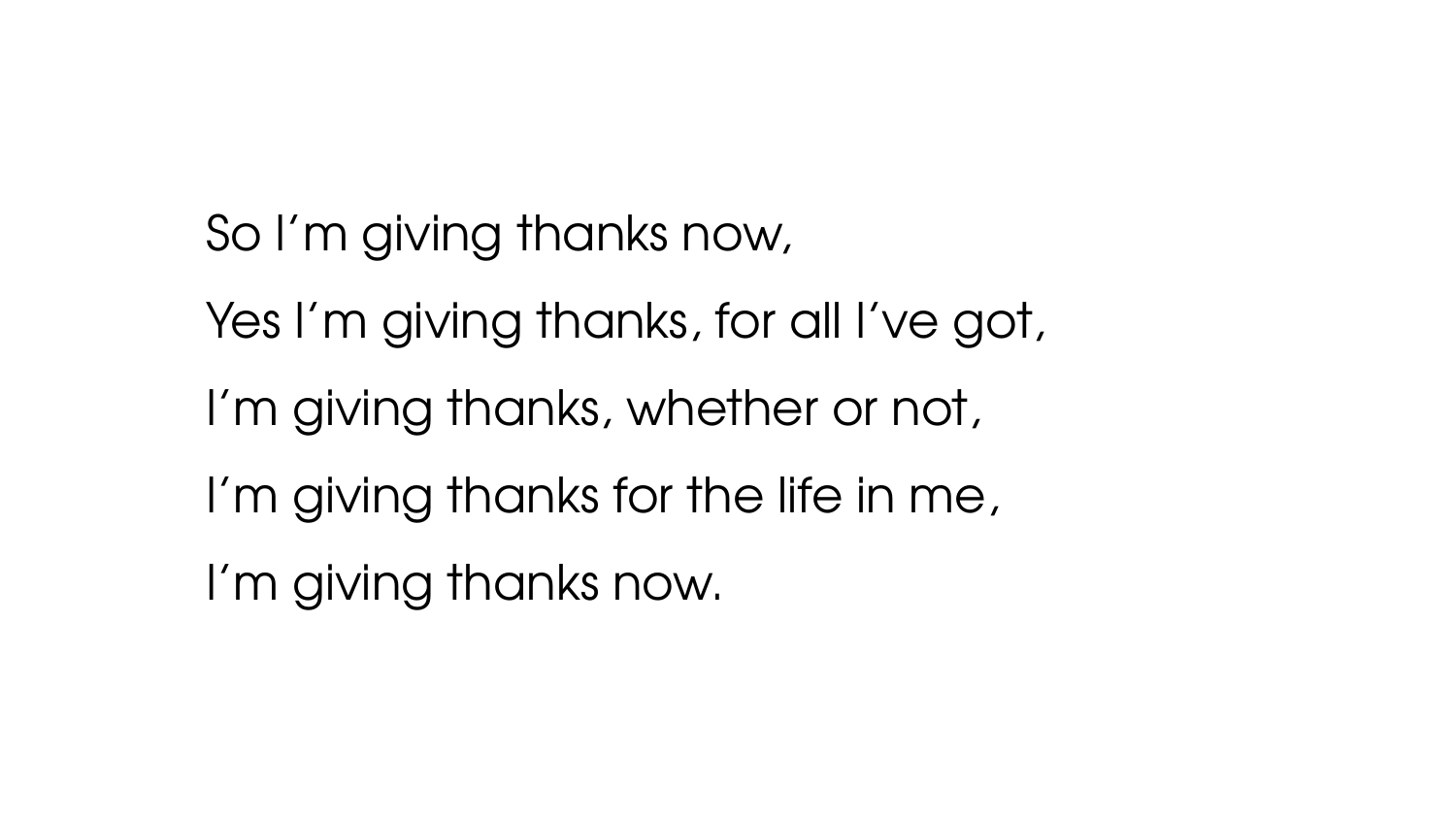

So I’m giving thanks now,
Yes I’m giving thanks, for all I’ve got,
I’m giving thanks, whether or not,
I’m giving thanks for the life in me,
I’m giving thanks now.